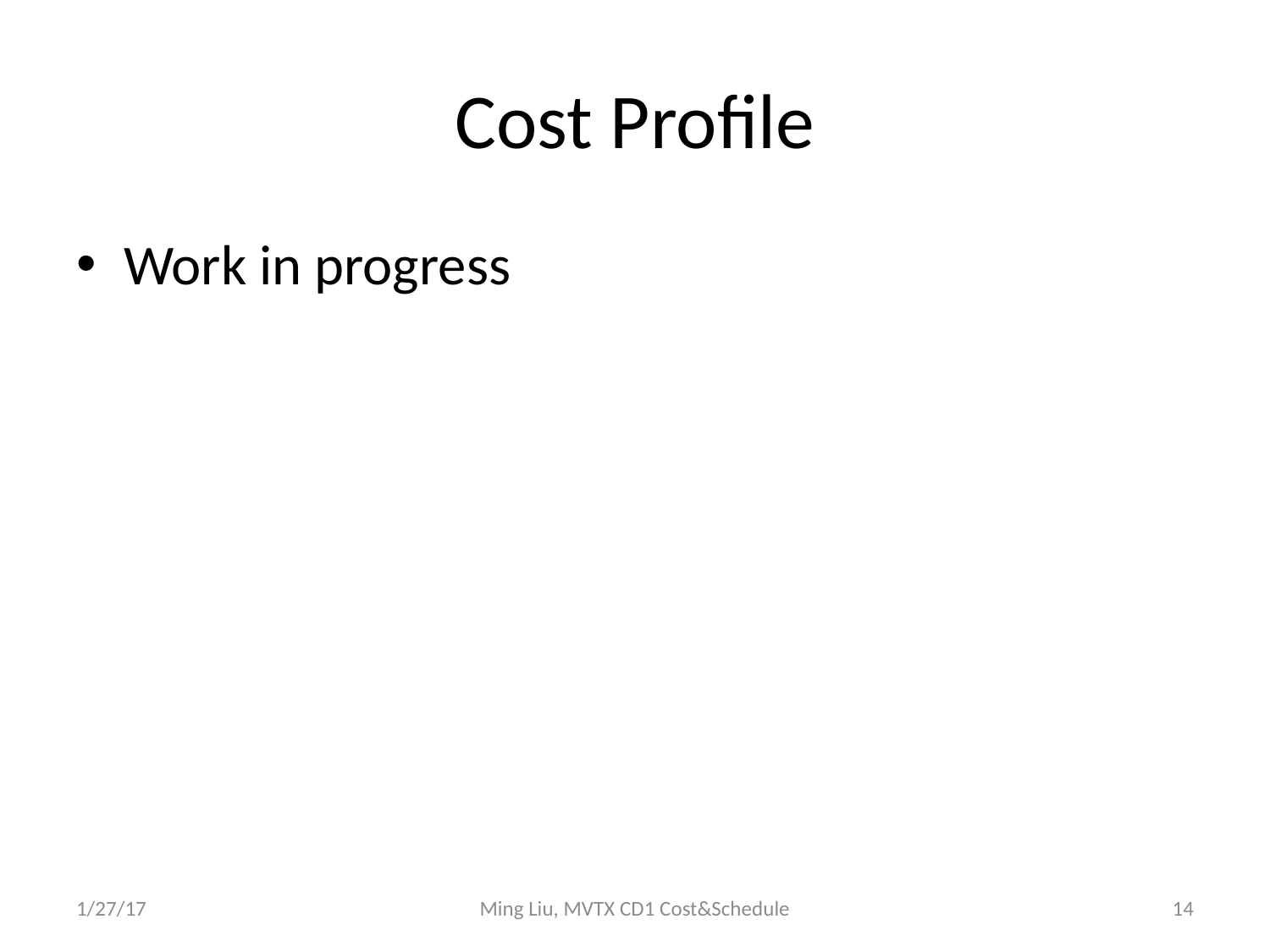

# Cost Profile
Work in progress
1/27/17
Ming Liu, MVTX CD1 Cost&Schedule
14